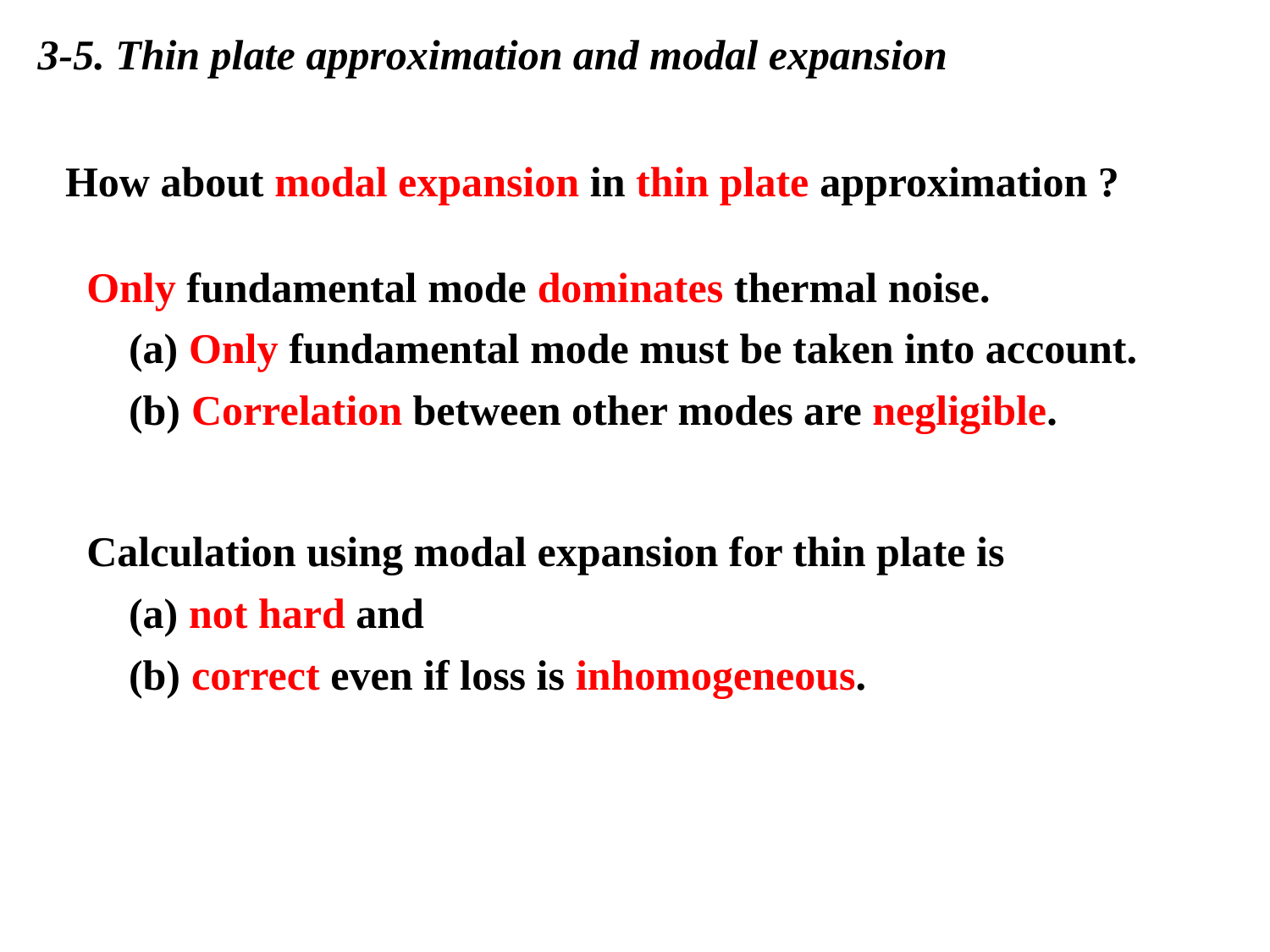

3-5. Thin plate approximation and modal expansion
     How about modal expansion in thin plate approximation ?
       Only fundamental mode dominates thermal noise.
           (a) Only fundamental mode must be taken into account.
           (b) Correlation between other modes are negligible.
       Calculation using modal expansion for thin plate is
           (a) not hard and
           (b) correct even if loss is inhomogeneous.